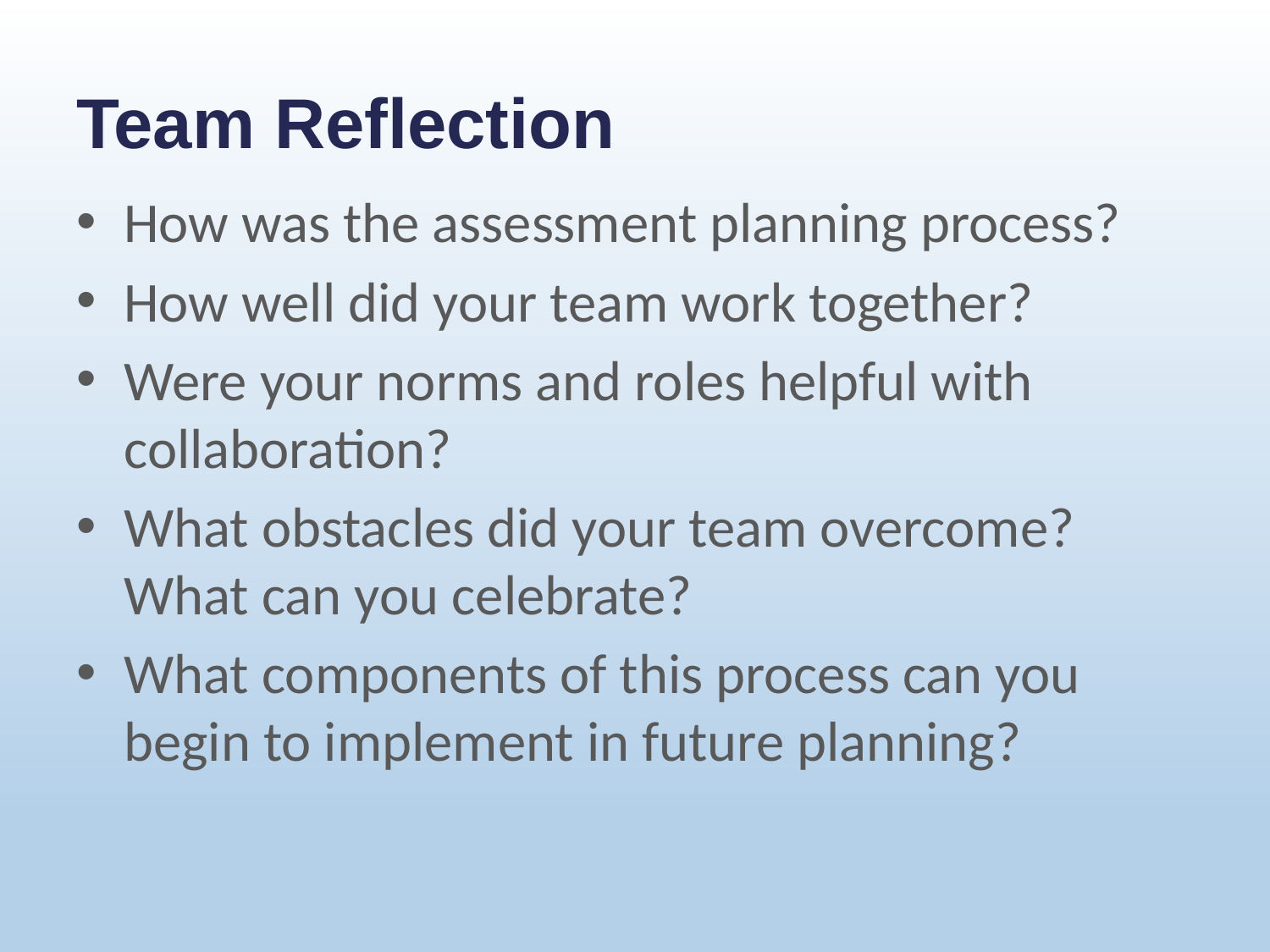

# Team Reflection
How was the assessment planning process?
How well did your team work together?
Were your norms and roles helpful with collaboration?
What obstacles did your team overcome? What can you celebrate?
What components of this process can you begin to implement in future planning?